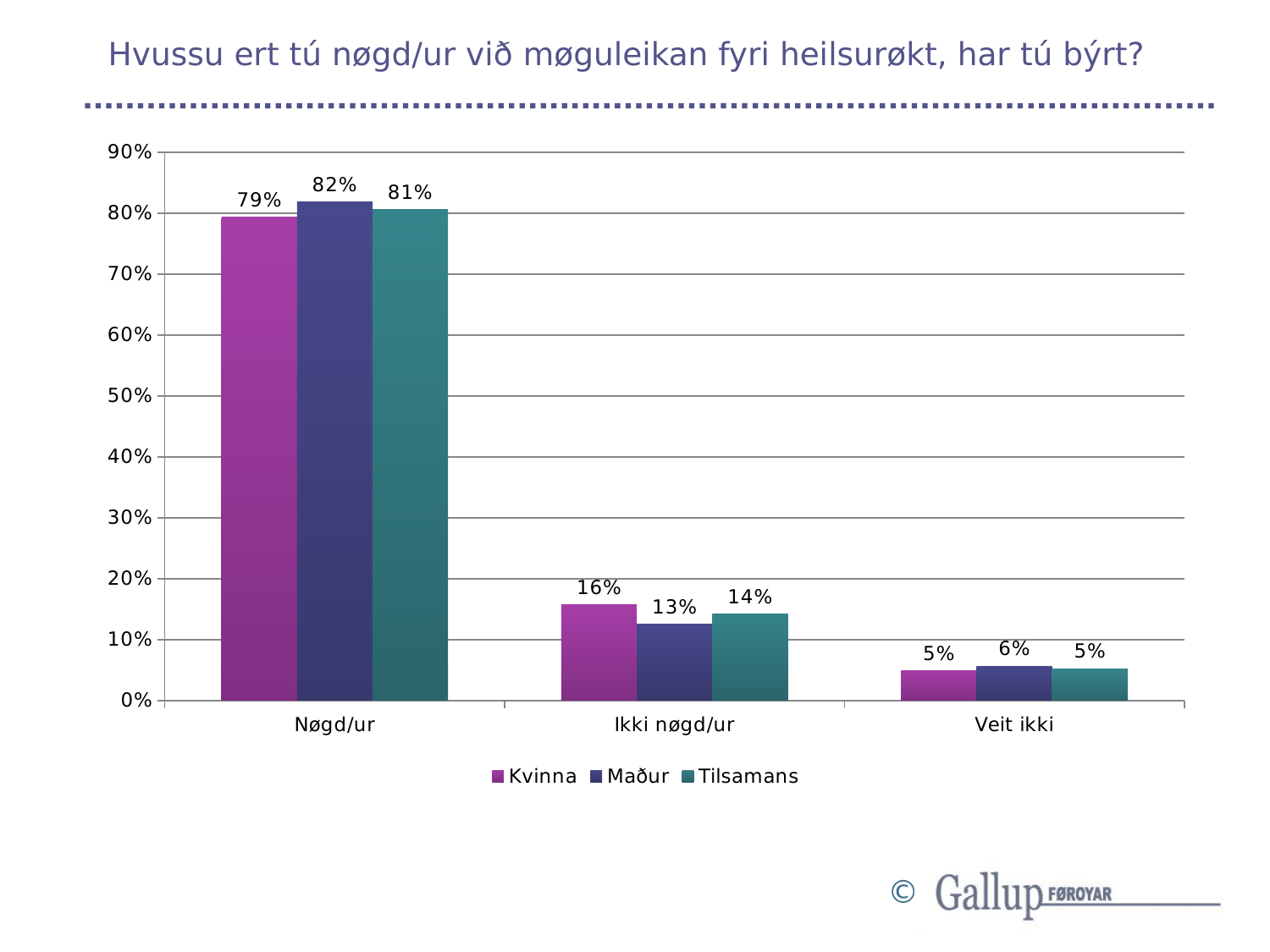

# Hvussu ert tú nøgd/ur við møguleikan fyri heilsurøkt, har tú býrt?

### Chart

| Category | Kvinna | Maður | Tilsamans |
|---|---|---|---|
| Nøgd/ur | 0.793233082706767 | 0.8185483870967742 | 0.8054474708171206 |
| Ikki nøgd/ur | 0.15789473684210525 | 0.125 | 0.14202334630350194 |
| Veit ikki | 0.04887218045112782 | 0.056451612903225805 | 0.05252918287937743 |